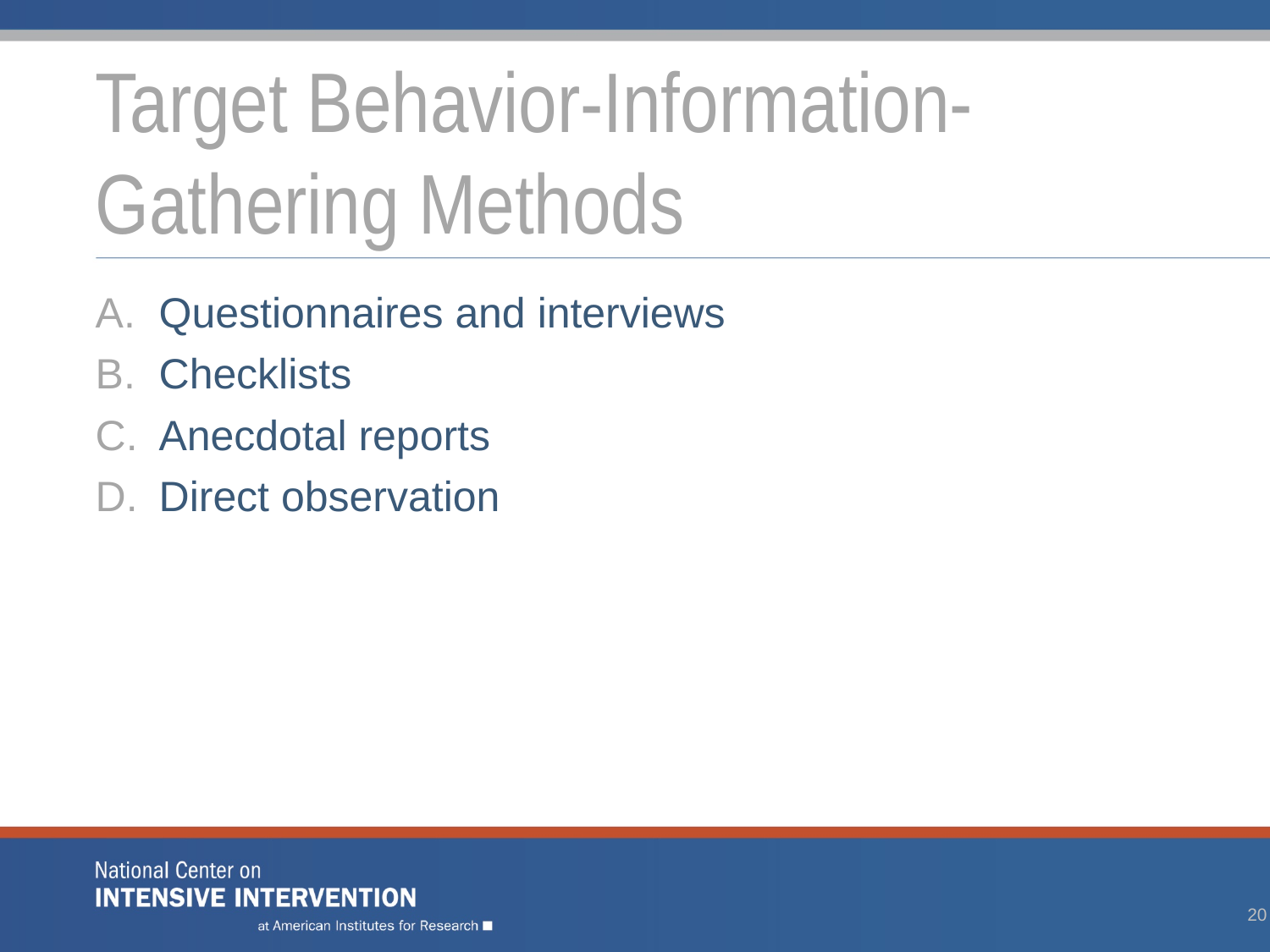

# Target Behavior-Information-Gathering Methods
Questionnaires and interviews
Checklists
Anecdotal reports
Direct observation
20